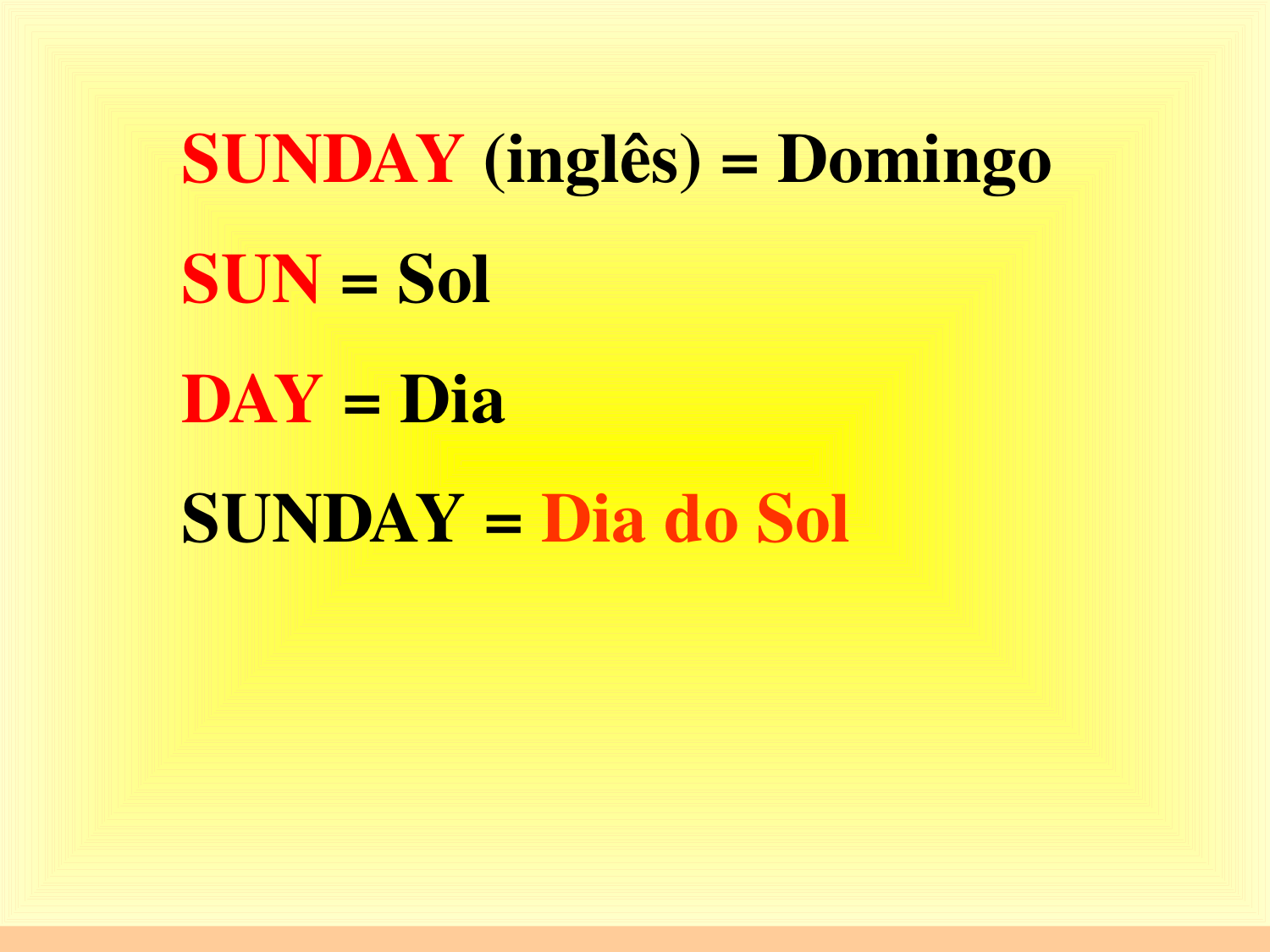

SUNDAY (inglês) = Domingo
SUN = Sol
DAY = Dia
SUNDAY = Dia do Sol